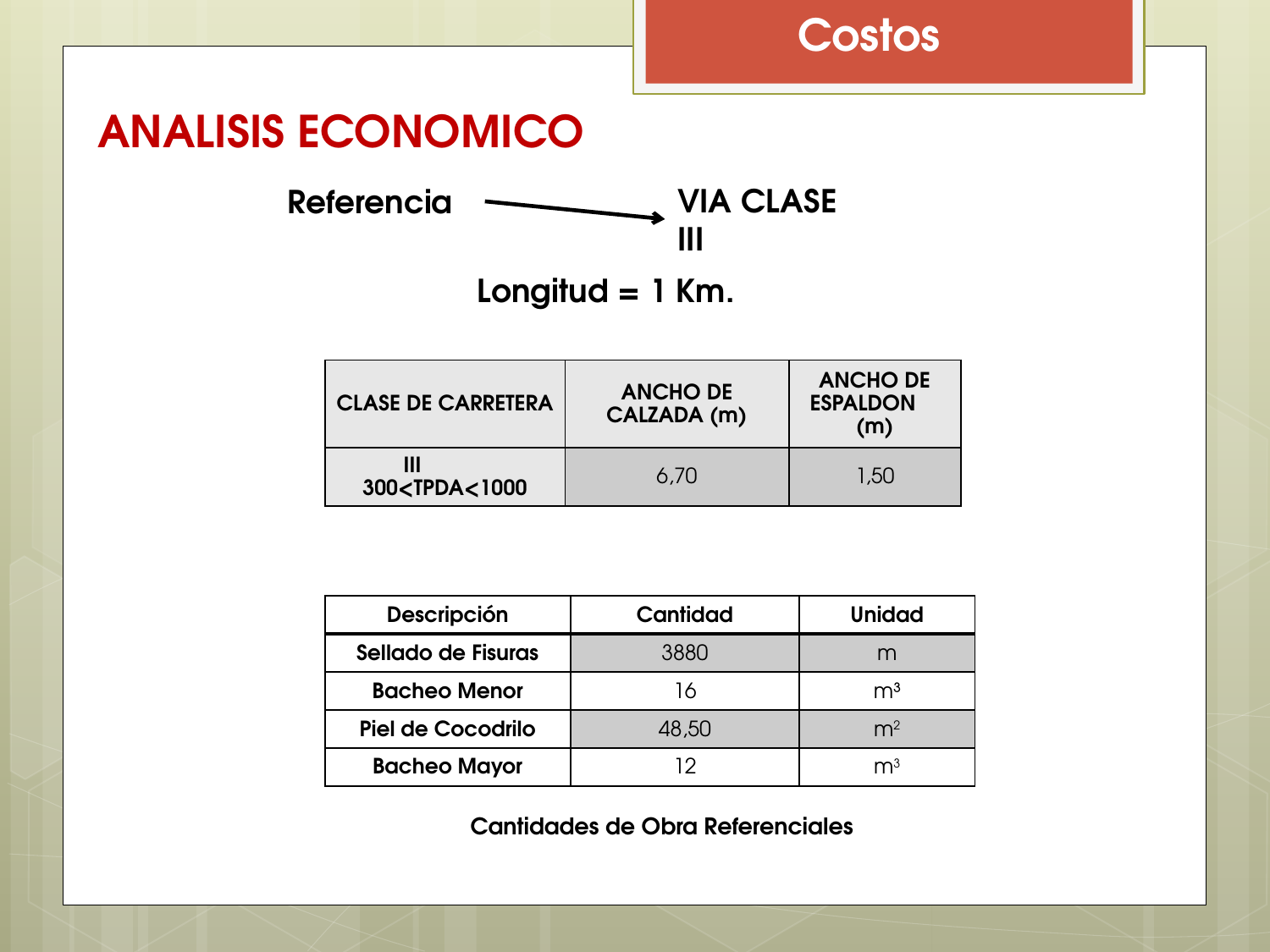

Costos
# ANALISIS ECONOMICO
VIA CLASE III
Referencia
Longitud = 1 Km.
| CLASE DE CARRETERA | ANCHO DE CALZADA (m) | ANCHO DE ESPALDON (m) |
| --- | --- | --- |
| III 300<TPDA<1000 | 6,70 | 1,50 |
| Descripción | Cantidad | Unidad |
| --- | --- | --- |
| Sellado de Fisuras | 3880 | m |
| Bacheo Menor | 16 | m³ |
| Piel de Cocodrilo | 48,50 | m2 |
| Bacheo Mayor | 12 | m3 |
Cantidades de Obra Referenciales